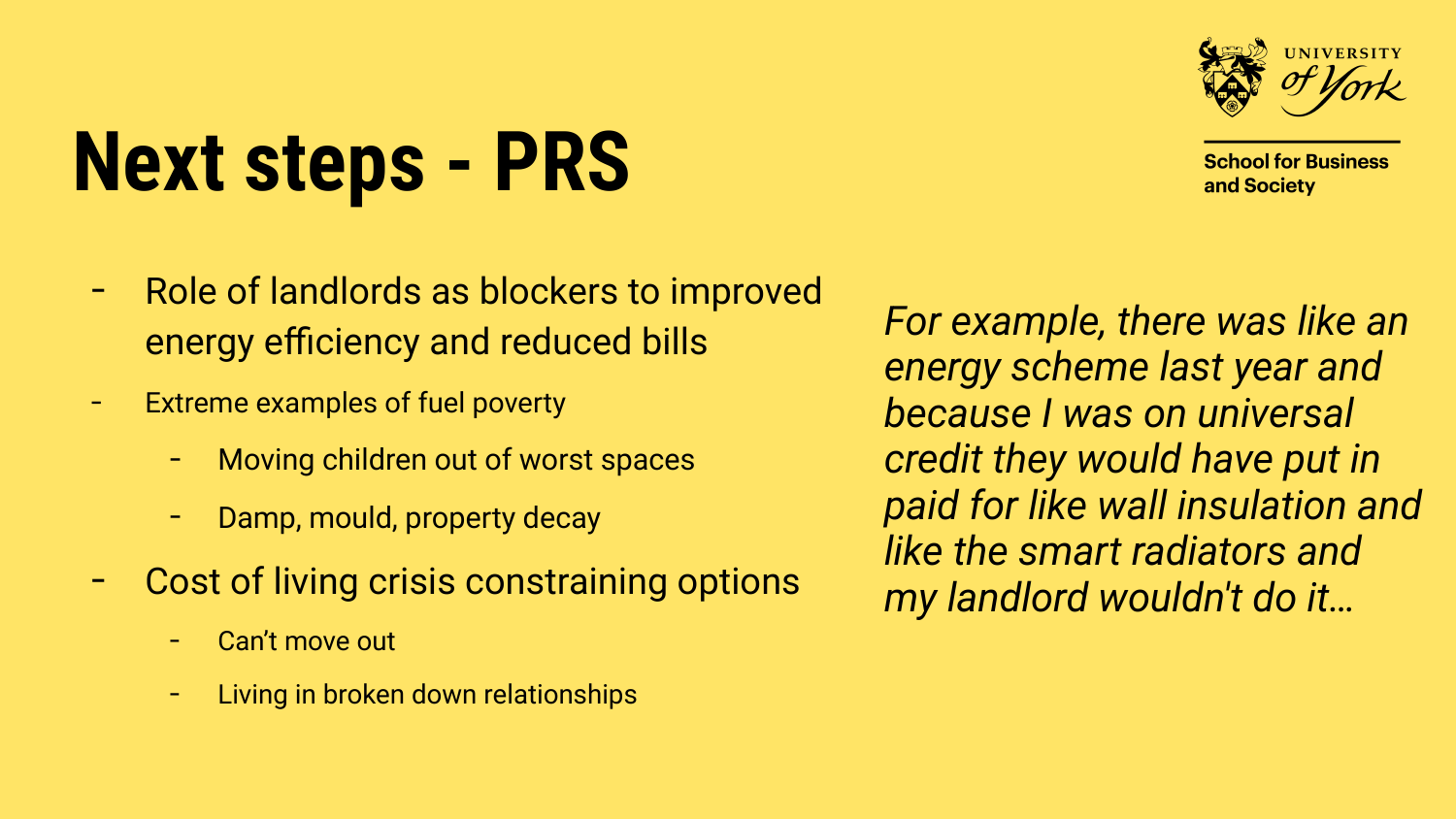

# Next steps - PRS
Role of landlords as blockers to improved energy efficiency and reduced bills
Extreme examples of fuel poverty
Moving children out of worst spaces
Damp, mould, property decay
Cost of living crisis constraining options
Can’t move out
Living in broken down relationships
For example, there was like an energy scheme last year and because I was on universal credit they would have put in paid for like wall insulation and like the smart radiators and my landlord wouldn't do it…